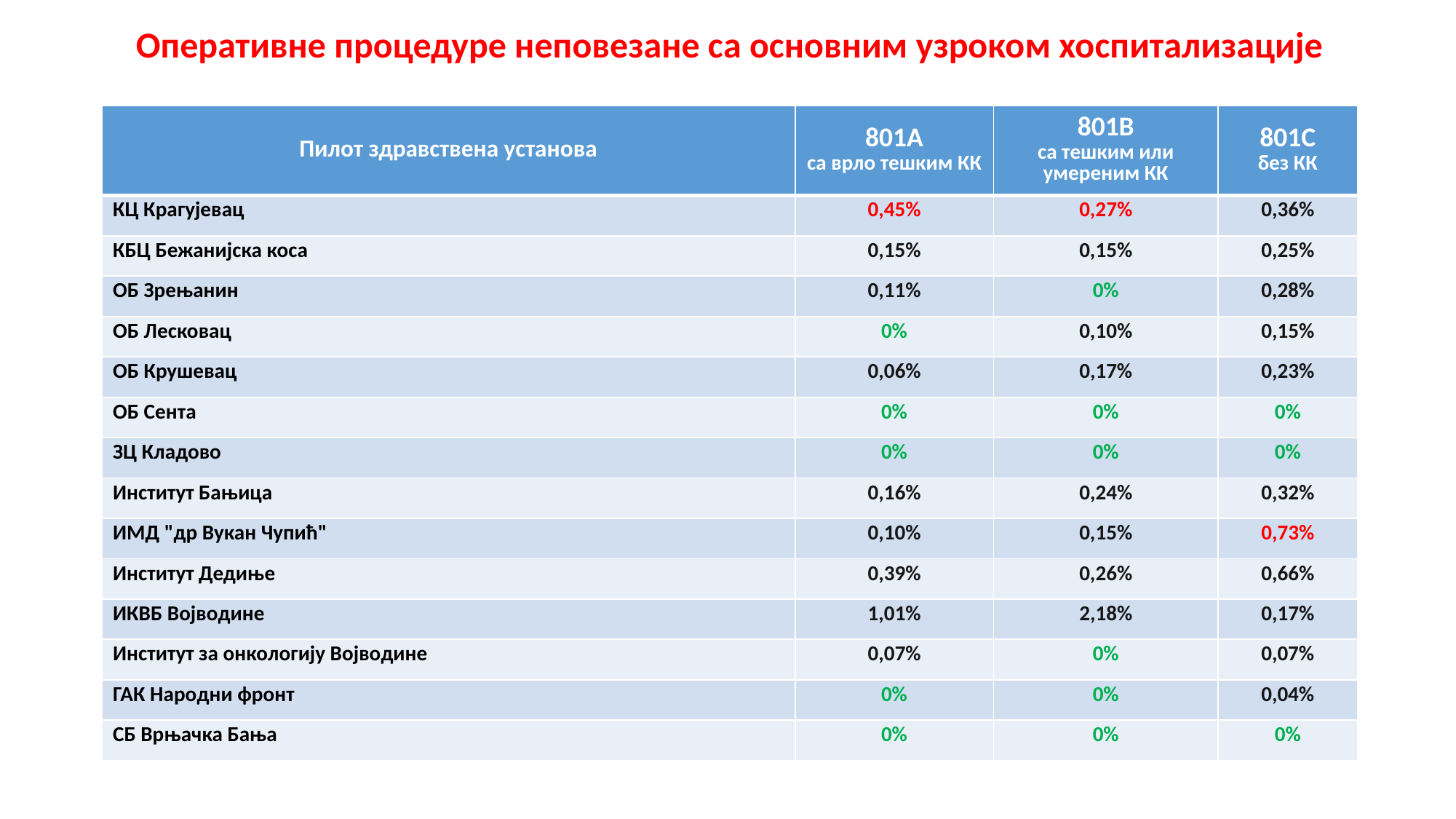

# Оперативне процедуре неповезане са основним узроком хоспитализације
| Пилот здравствена установа | 801А са врло тешким КК | 801B са тешким или умереним КК | 801C без КК |
| --- | --- | --- | --- |
| КЦ Крагујевац | 0,45% | 0,27% | 0,36% |
| КБЦ Бежанијска коса | 0,15% | 0,15% | 0,25% |
| ОБ Зрењанин | 0,11% | 0% | 0,28% |
| ОБ Лесковац | 0% | 0,10% | 0,15% |
| ОБ Крушевац | 0,06% | 0,17% | 0,23% |
| ОБ Сента | 0% | 0% | 0% |
| ЗЦ Кладово | 0% | 0% | 0% |
| Институт Бањица | 0,16% | 0,24% | 0,32% |
| ИМД "др Вукан Чупић" | 0,10% | 0,15% | 0,73% |
| Институт Дедиње | 0,39% | 0,26% | 0,66% |
| ИКВБ Војводине | 1,01% | 2,18% | 0,17% |
| Институт за онкологију Војводине | 0,07% | 0% | 0,07% |
| ГАК Народни фронт | 0% | 0% | 0,04% |
| СБ Врњачка Бања | 0% | 0% | 0% |